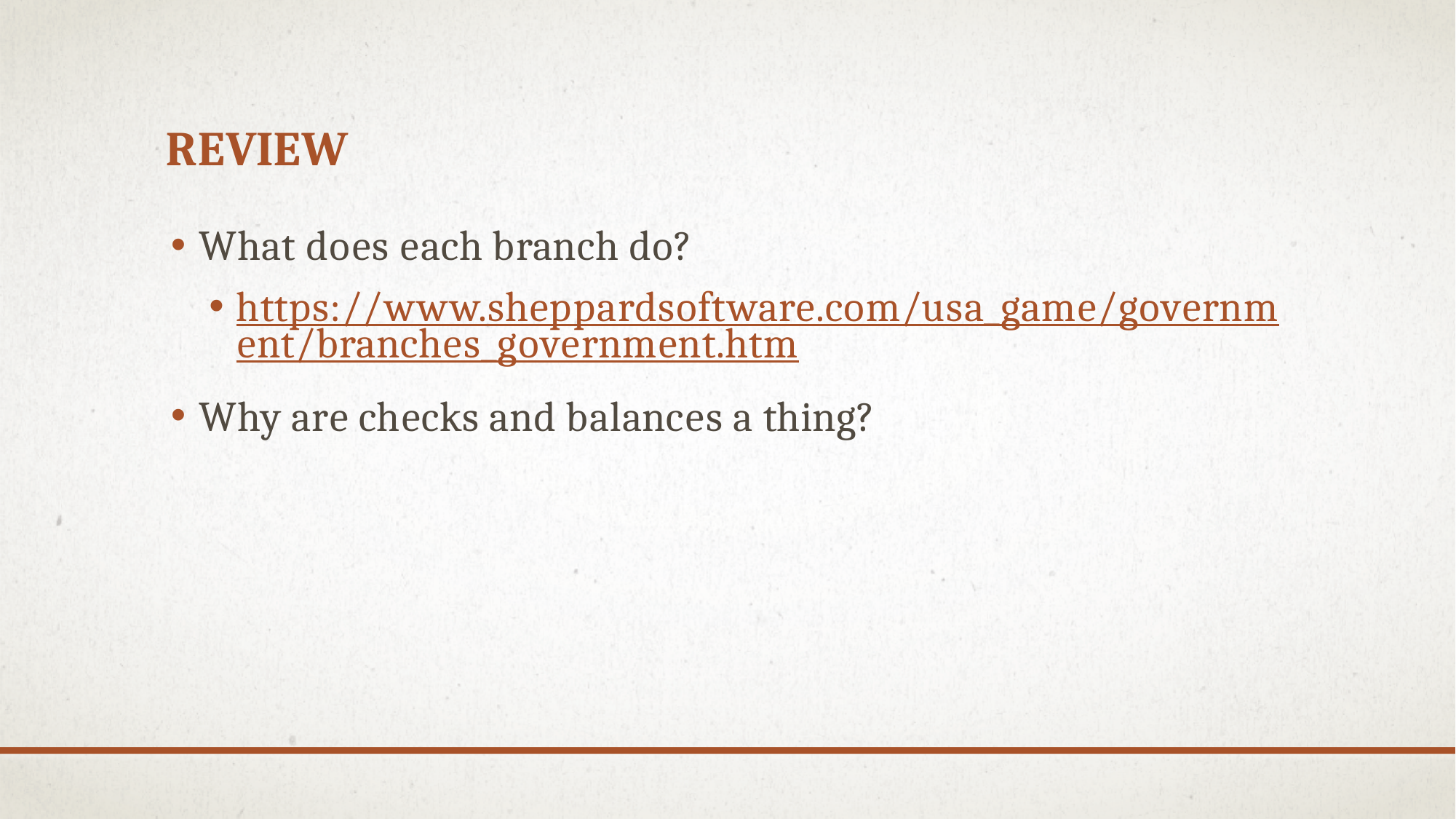

# Review
What does each branch do?
https://www.sheppardsoftware.com/usa_game/government/branches_government.htm
Why are checks and balances a thing?